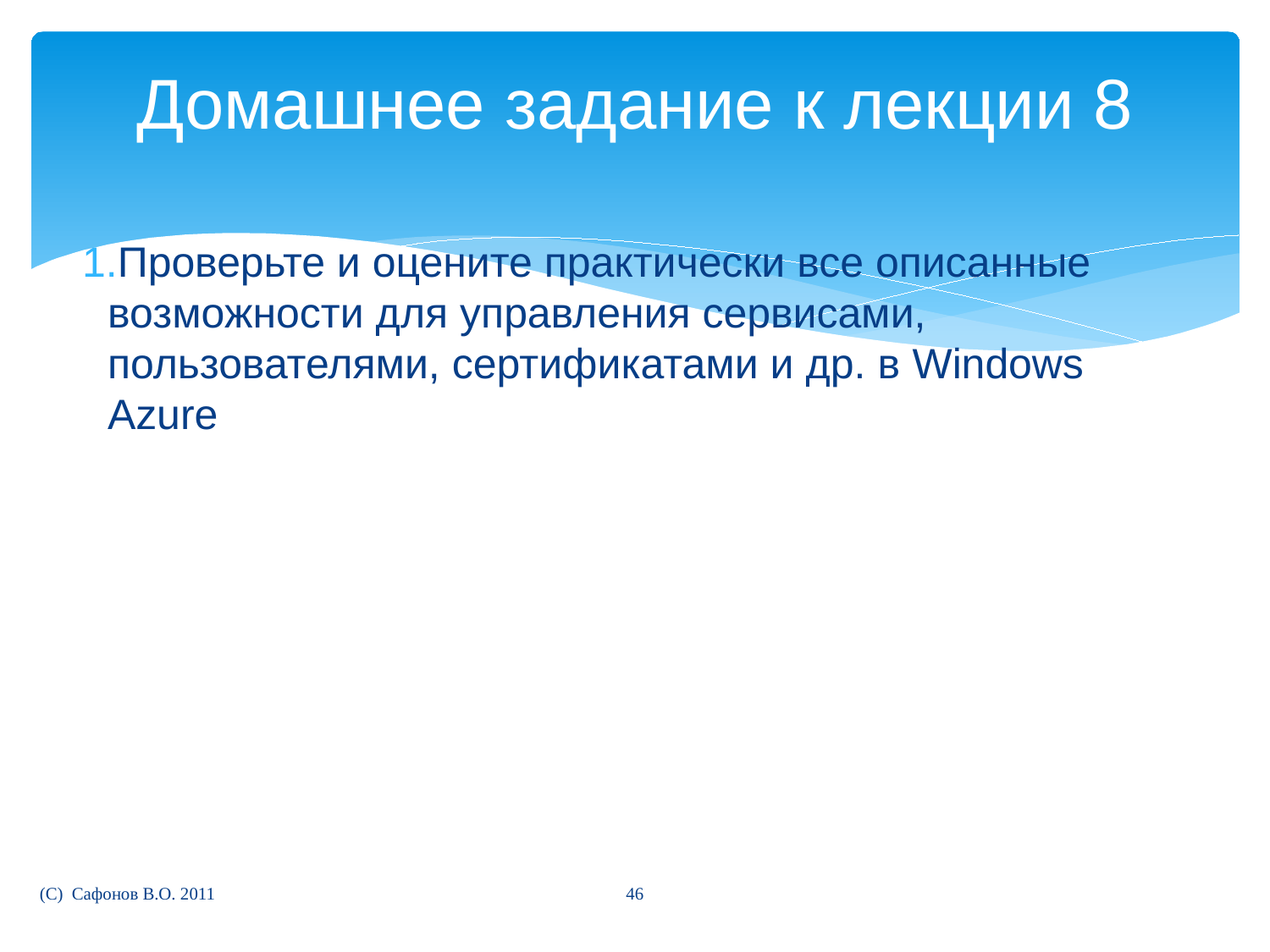

# Домашнее задание к лекции 8
Проверьте и оцените практически все описанные возможности для управления сервисами, пользователями, сертификатами и др. в Windows Azure
46
(C)  Сафонов В.О. 2011